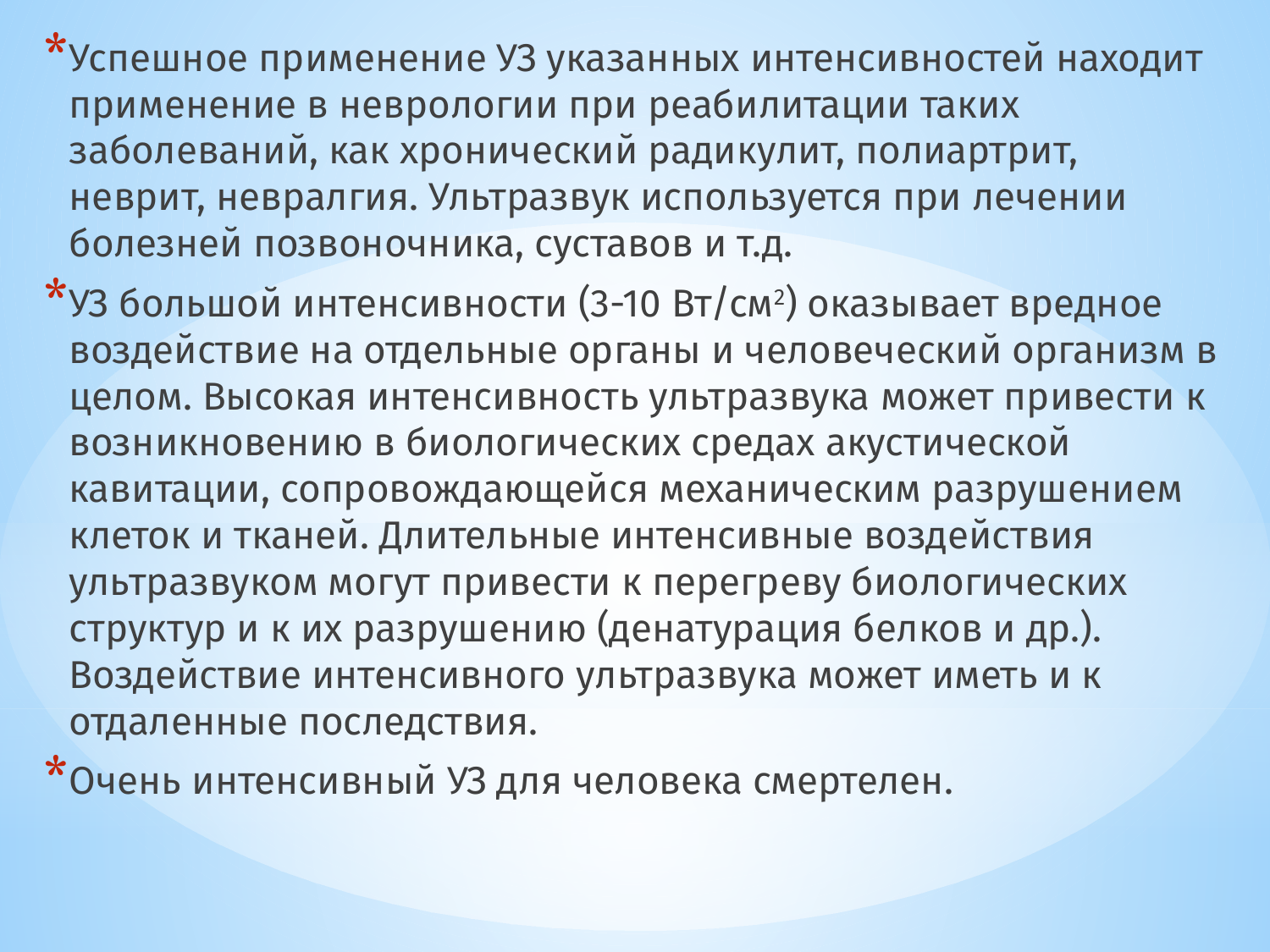

Успешное применение УЗ указанных интенсивностей находит применение в неврологии при реабилитации таких заболеваний, как хронический радикулит, полиартрит, неврит, невралгия. Ультразвук используется при лечении болезней позвоночника, суставов и т.д.
УЗ большой интенсивности (3-10 Вт/см2) оказывает вредное воздействие на отдельные органы и человеческий организм в целом. Высокая интенсивность ультразвука может привести к возникновению в биологических средах акустической кавитации, сопровождающейся механическим разрушением клеток и тканей. Длительные интенсивные воздействия ультразвуком могут привести к перегреву биологических структур и к их разрушению (денатурация белков и др.). Воздействие интенсивного ультразвука может иметь и к отдаленные последствия.
Очень интенсивный УЗ для человека смертелен.